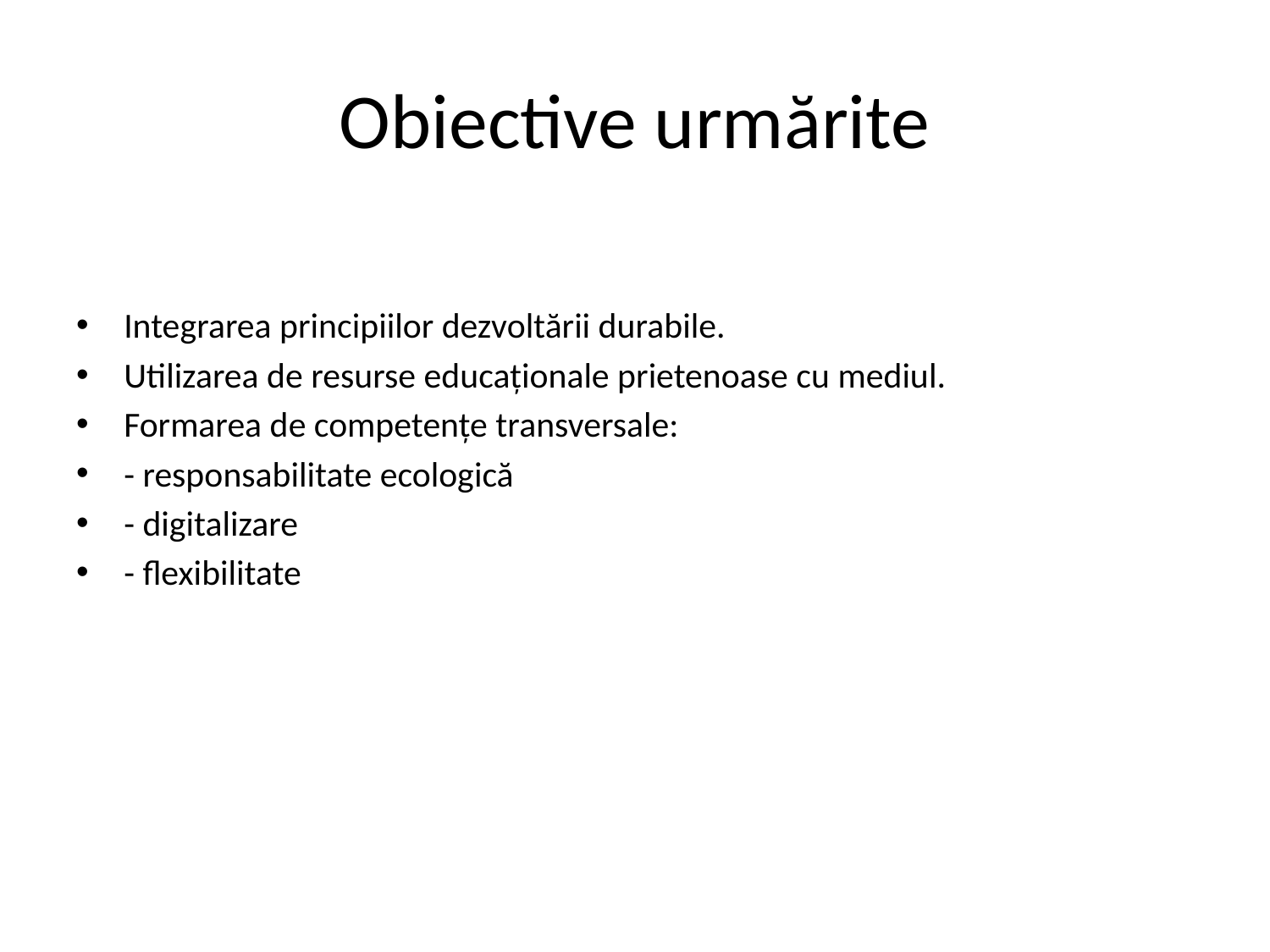

# Obiective urmărite

Integrarea principiilor dezvoltării durabile.
Utilizarea de resurse educaționale prietenoase cu mediul.
Formarea de competențe transversale:
- responsabilitate ecologică
- digitalizare
- flexibilitate